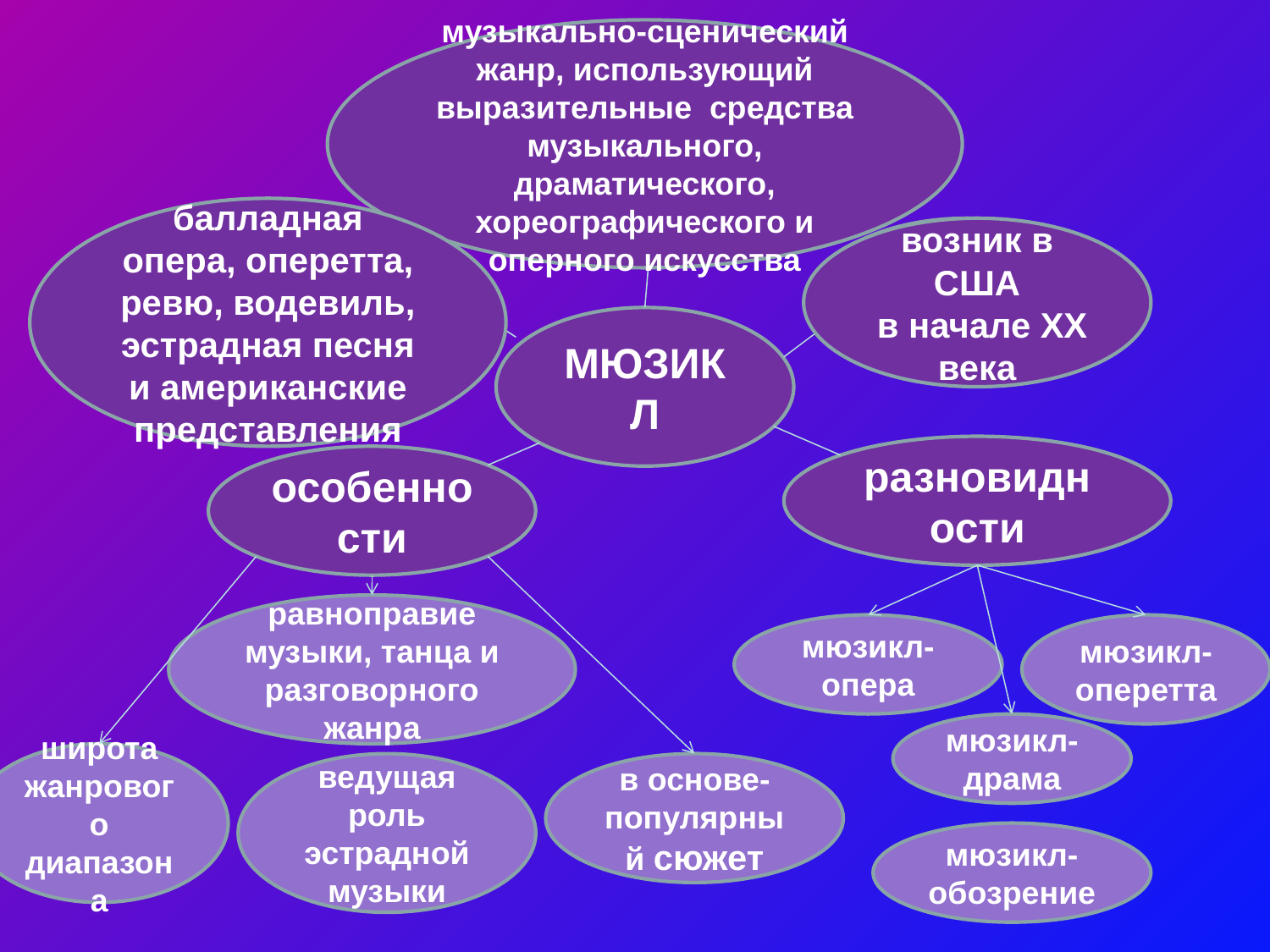

музыкально-сценический жанр, использующий выразительные  средства музыкального, драматического, хореографического и оперного искусства
определение
балладная опера, оперетта, ревю, водевиль, эстрадная песня и американские представления
возник в США
 в начале XX века
где  и когда возник
из каких жанров появился
МЮЗИКЛ
разновидности
особенности
равноправие музыки, танца и разговорного жанра
мюзикл-опера
мюзикл-оперетта
мюзикл-драма
широта жанрового диапазона
ведущая роль эстрадной музыки
в основе- популярный сюжет
мюзикл-обозрение